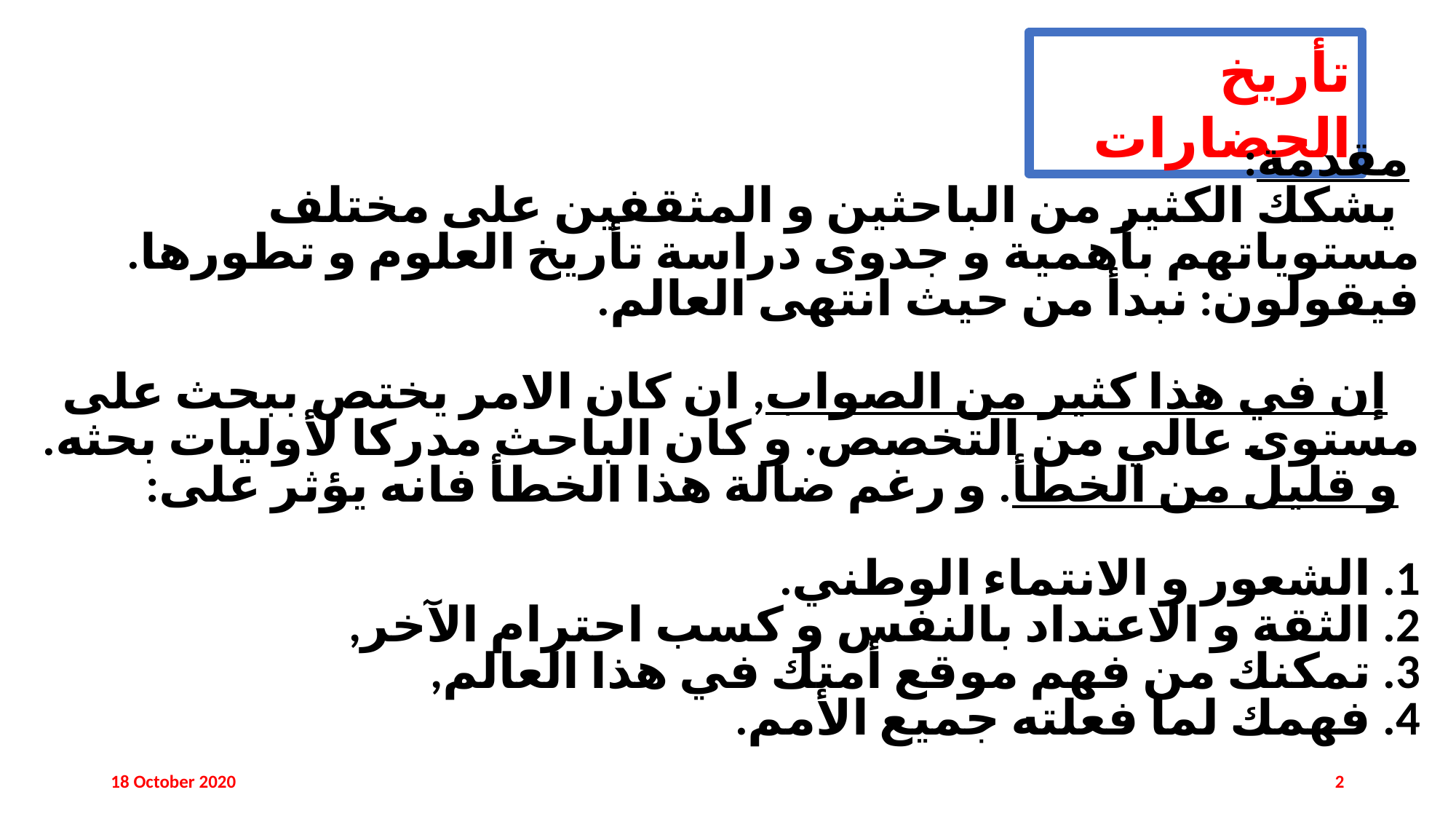

تأريخ الحضارات
 مقدمة:
  يشكك الكثير من الباحثين و المثقفين على مختلف مستوياتهم بأهمية و جدوى دراسة تأريخ العلوم و تطورها. فيقولون: نبدأ من حيث انتهى العالم.

   إن في هذا كثير من الصواب, ان كان الامر يختص ببحث على مستوى عالي من التخصص. و كان الباحث مدركا لأوليات بحثه.
  و قليل من الخطأ. و رغم ضالة هذا الخطأ فانه يؤثر على:

1. الشعور و الانتماء الوطني.
2. الثقة و الاعتداد بالنفس و كسب احترام الآخر,
3. تمكنك من فهم موقع أمتك في هذا العالم,
4. فهمك لما فعلته جميع الأمم.
18 October 2020
2